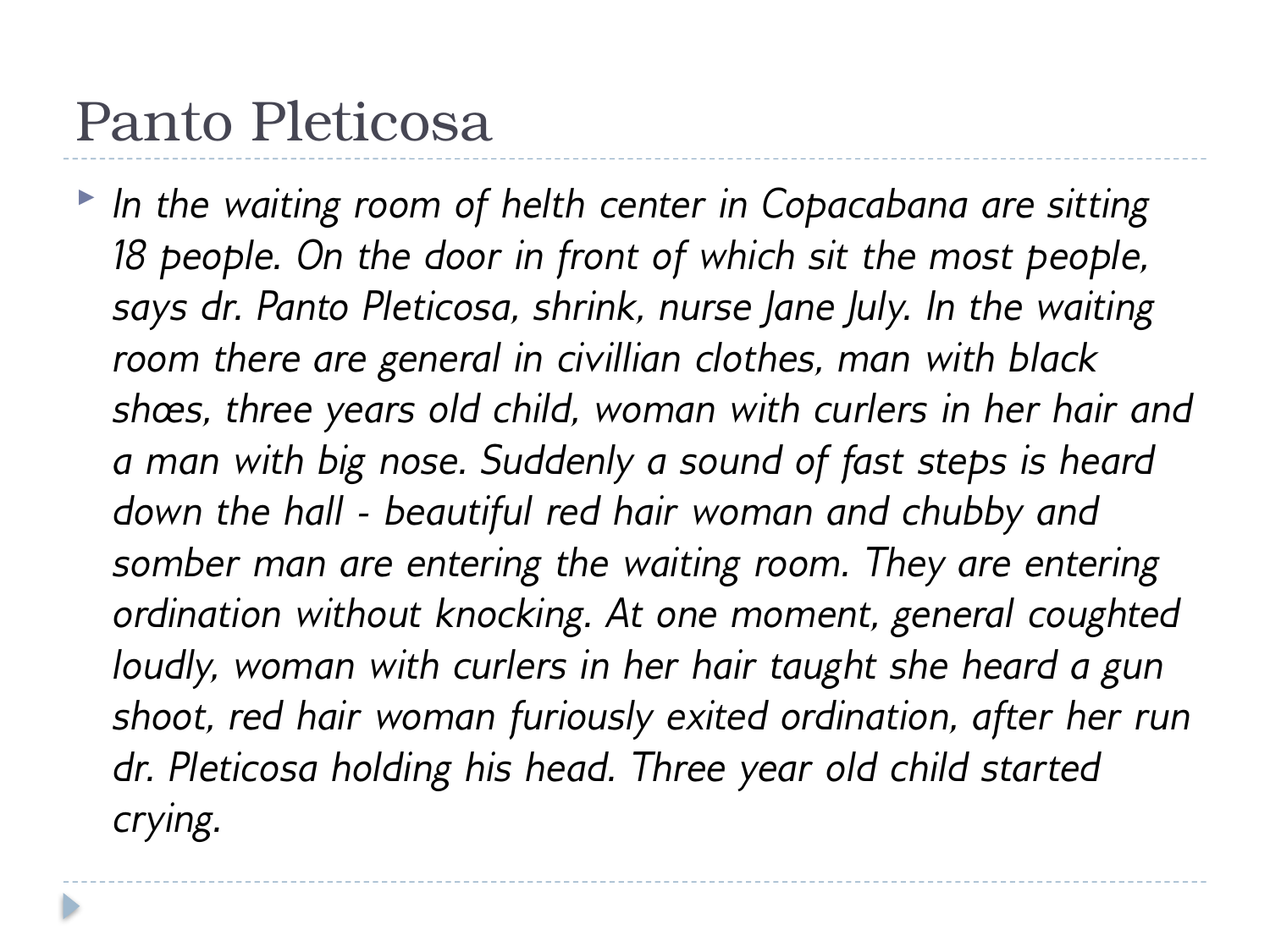

# Panto Pleticosa
In the waiting room of helth center in Copacabana are sitting 18 people. On the door in front of which sit the most people, says dr. Panto Pleticosa, shrink, nurse Jane July. In the waiting room there are general in civillian clothes, man with black shoes, three years old child, woman with curlers in her hair and a man with big nose. Suddenly a sound of fast steps is heard down the hall - beautiful red hair woman and chubby and somber man are entering the waiting room. They are entering ordination without knocking. At one moment, general coughted loudly, woman with curlers in her hair taught she heard a gun shoot, red hair woman furiously exited ordination, after her run dr. Pleticosa holding his head. Three year old child started crying.